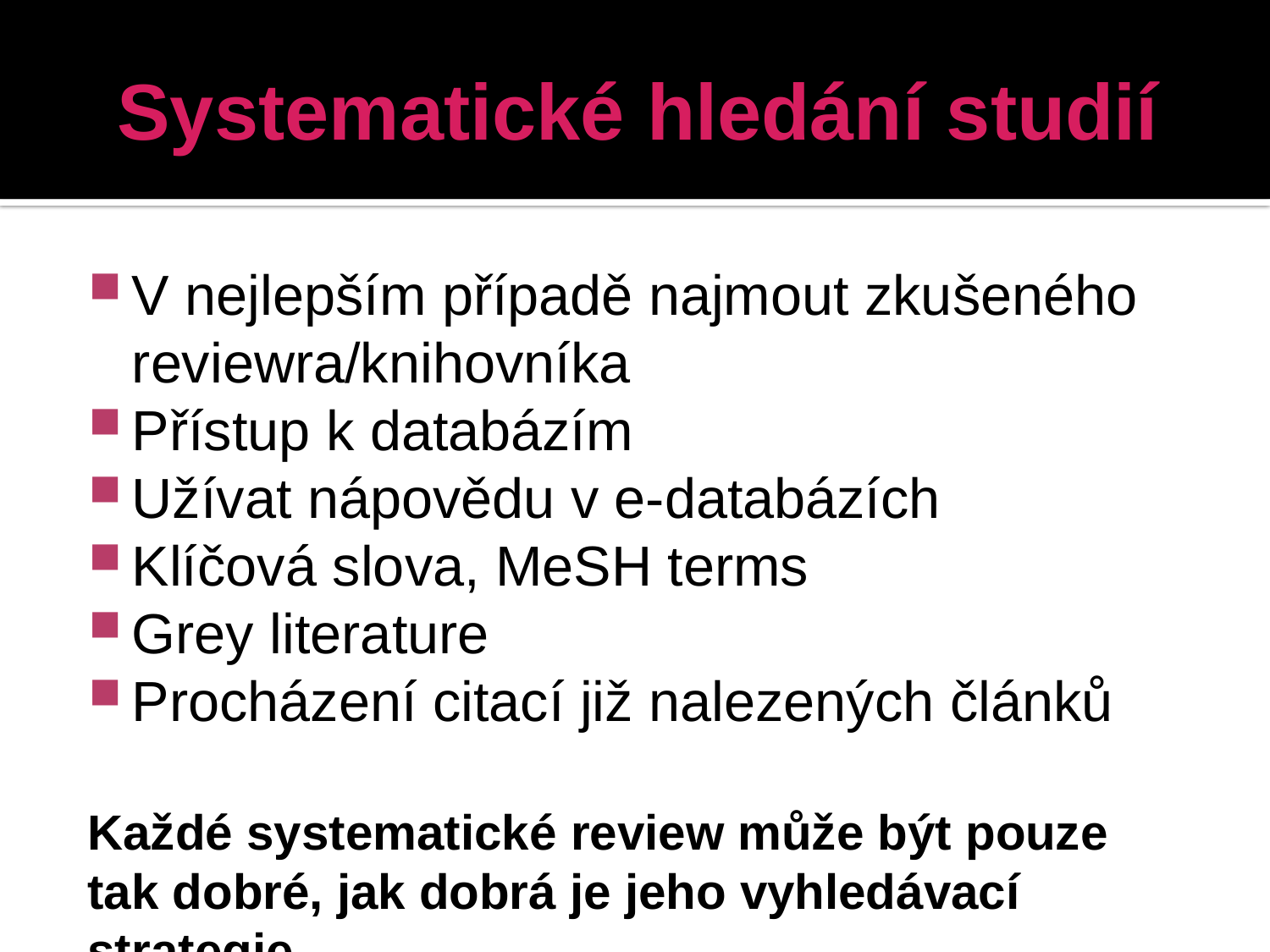

# Systematické hledání studií
V nejlepším případě najmout zkušeného reviewra/knihovníka
Přístup k databázím
Užívat nápovědu v e-databázích
Klíčová slova, MeSH terms
Grey literature
Procházení citací již nalezených článků

Každé systematické review může být pouze tak dobré, jak dobrá je jeho vyhledávací strategie.